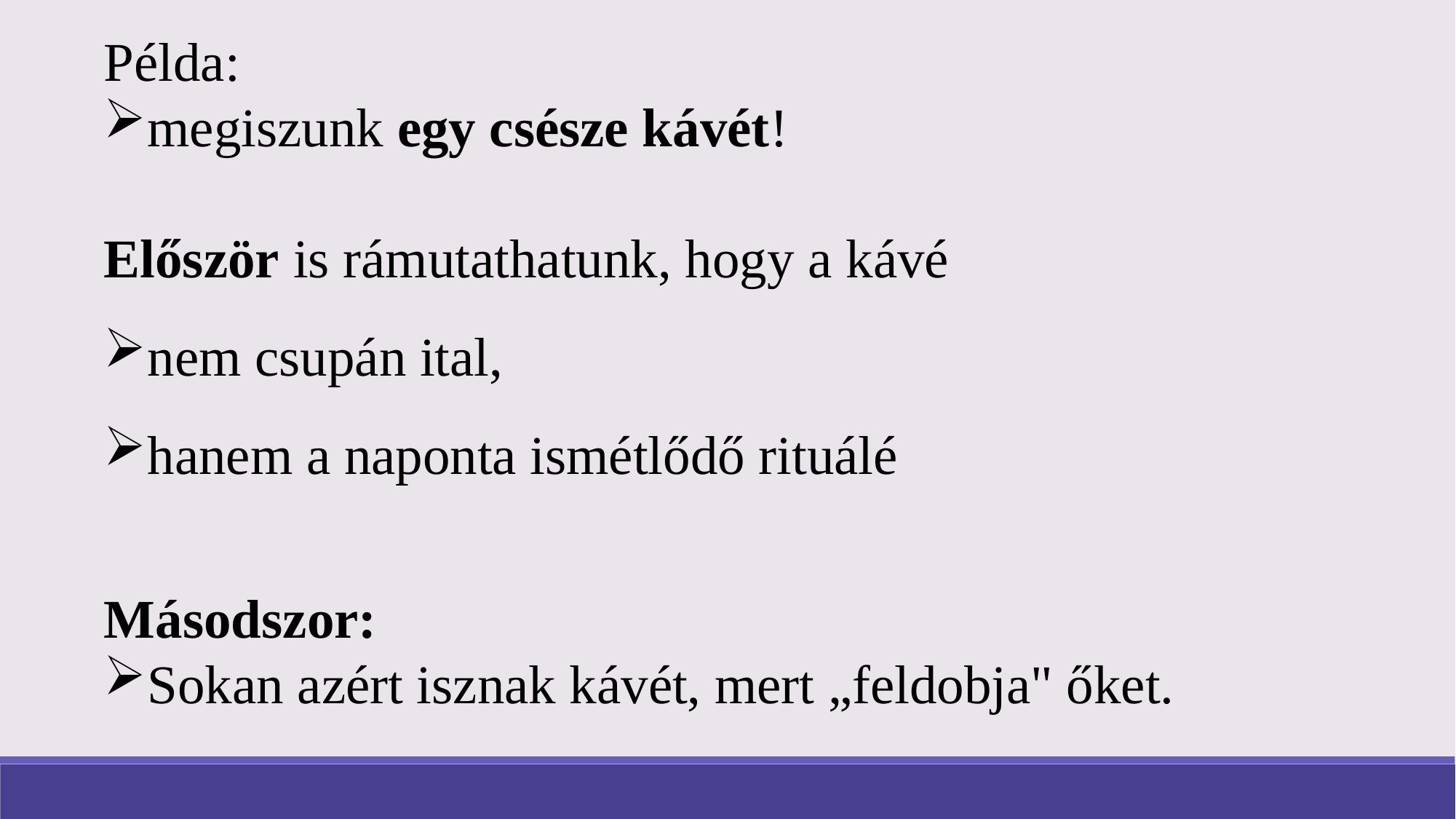

Példa:
megiszunk egy csésze kávét!

Először is rámutathatunk, hogy a kávé
nem csupán ital,
hanem a naponta ismétlődő rituálé

Másodszor:
Sokan azért isznak kávét, mert „feldobja" őket.